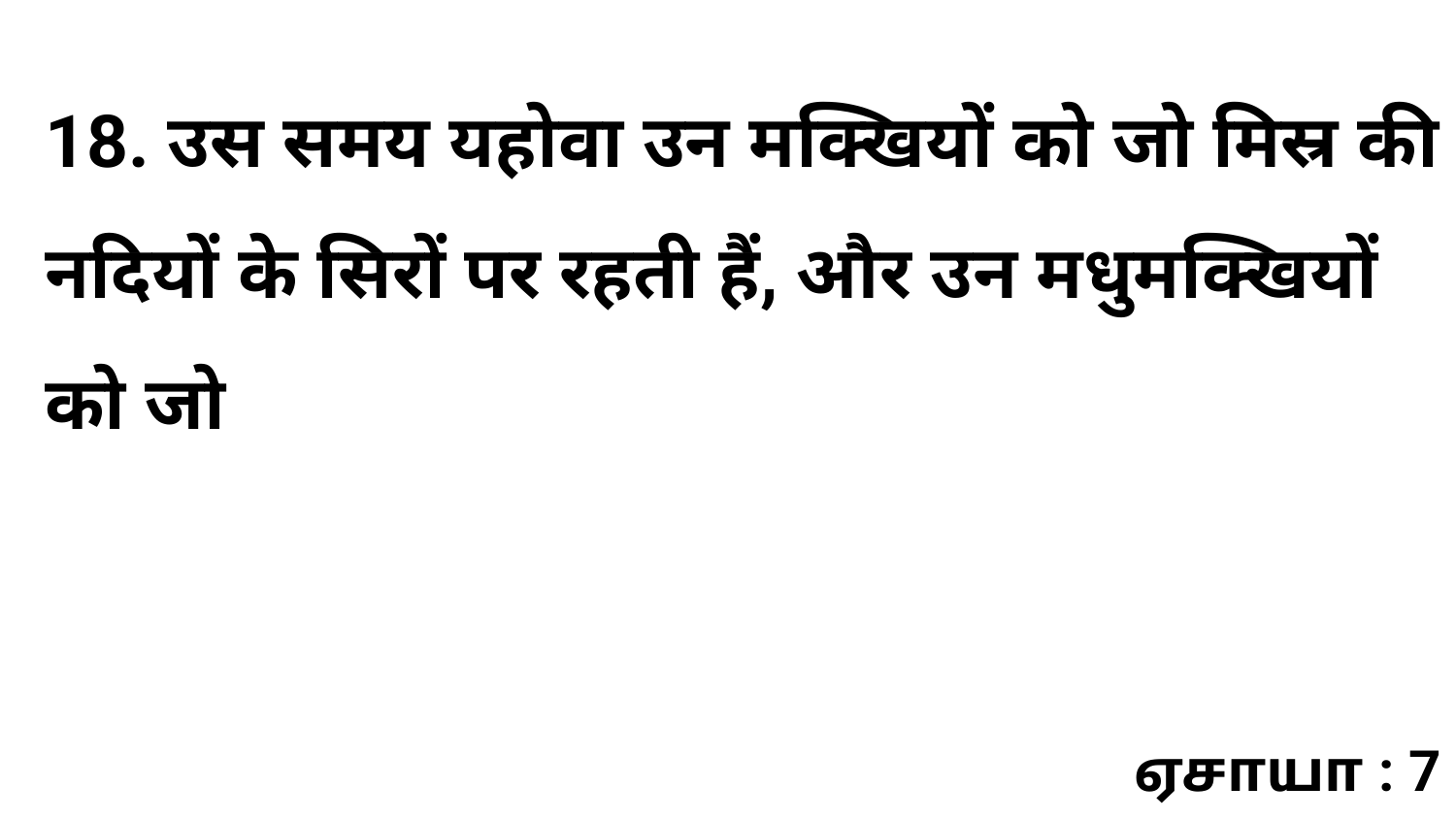

18. उस समय यहोवा उन मक्खियों को जो मिस्र की नदियों के सिरों पर रहती हैं, और उन मधुमक्खियों को जो
ஏசாயா : 7